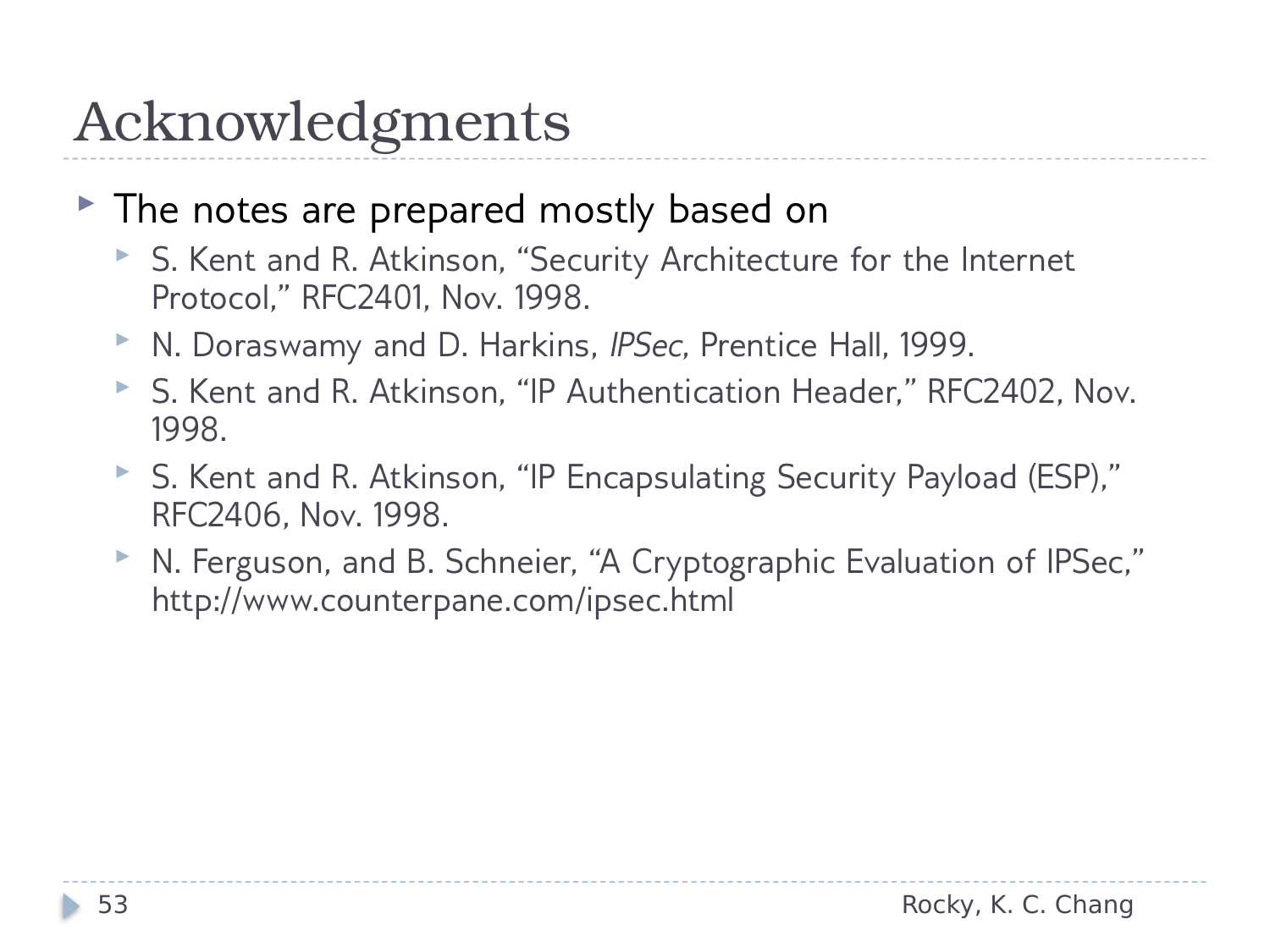

# Acknowledgments
The notes are prepared mostly based on
S. Kent and R. Atkinson, “Security Architecture for the Internet Protocol,” RFC2401, Nov. 1998.
N. Doraswamy and D. Harkins, IPSec, Prentice Hall, 1999.
S. Kent and R. Atkinson, “IP Authentication Header,” RFC2402, Nov. 1998.
S. Kent and R. Atkinson, “IP Encapsulating Security Payload (ESP),” RFC2406, Nov. 1998.
N. Ferguson, and B. Schneier, “A Cryptographic Evaluation of IPSec,” http://www.counterpane.com/ipsec.html

53
Rocky, K. C. Chang